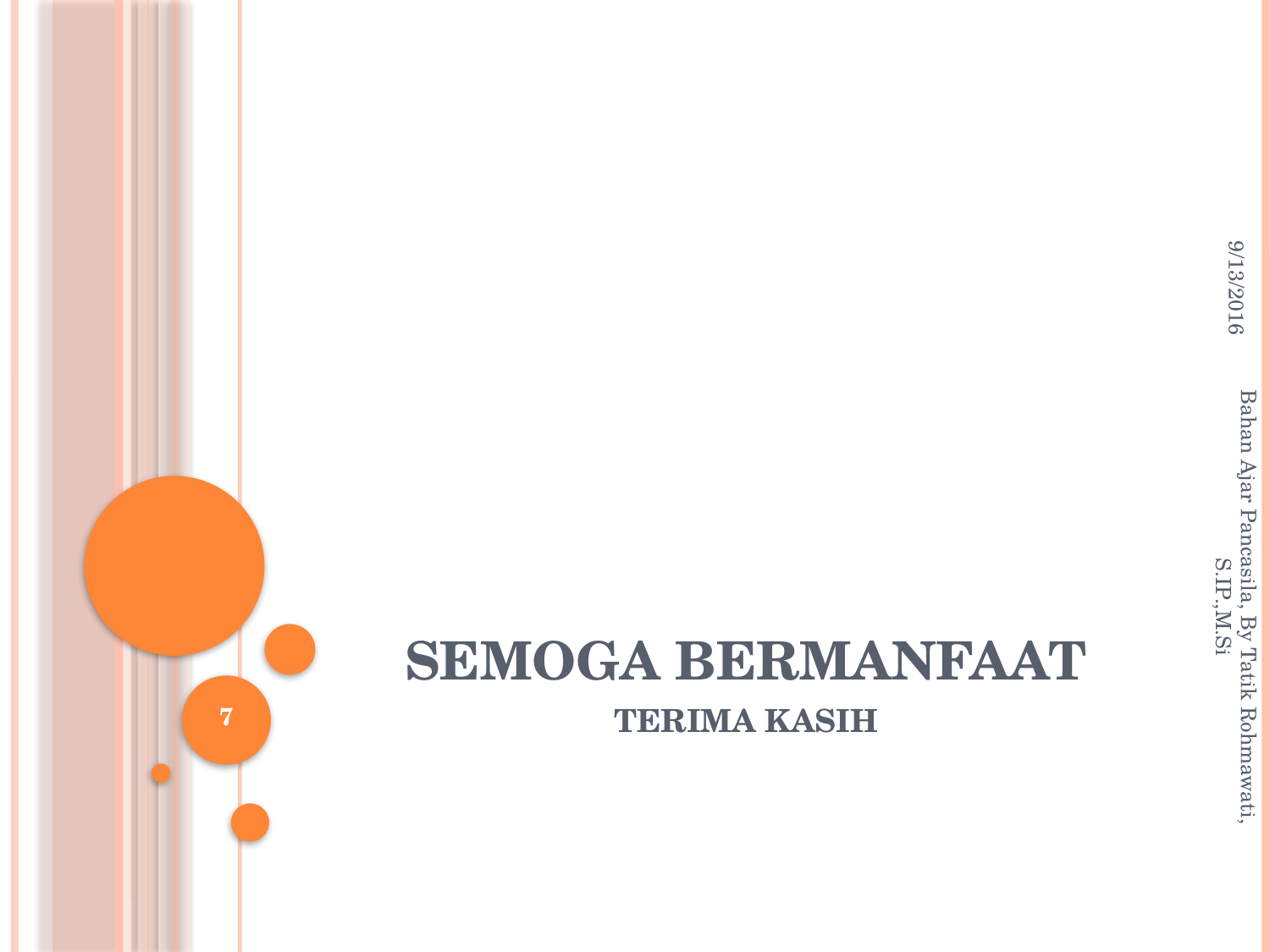

9/13/2016
# SEMOGA BERMANFAAT
Bahan Ajar Pancasila, By Tatik Rohmawati, S.IP.,M.Si
7
TERIMA KASIH